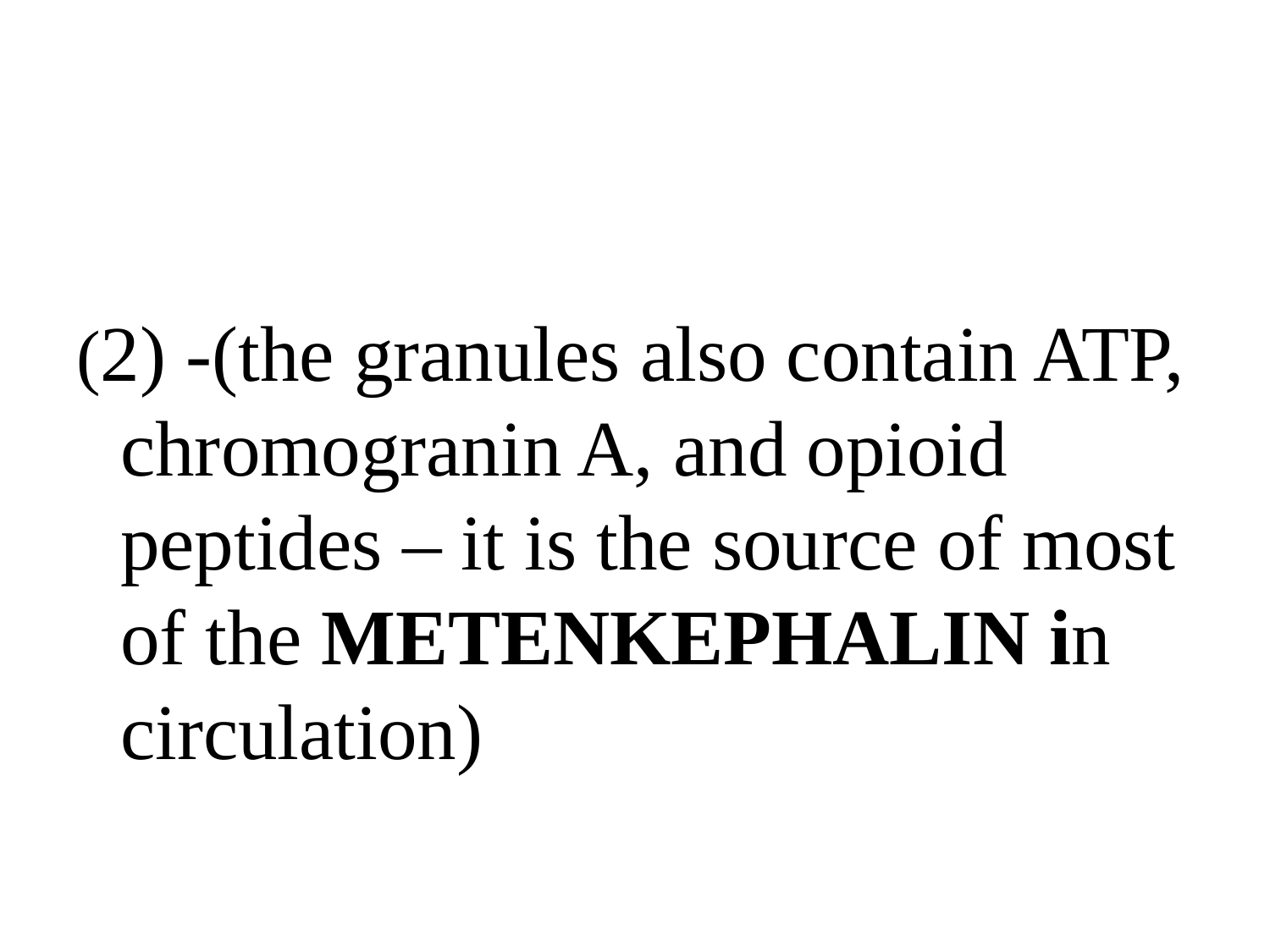

#

(2) -(the granules also contain ATP, chromogranin A, and opioid peptides – it is the source of most of the METENKEPHALIN in circulation)